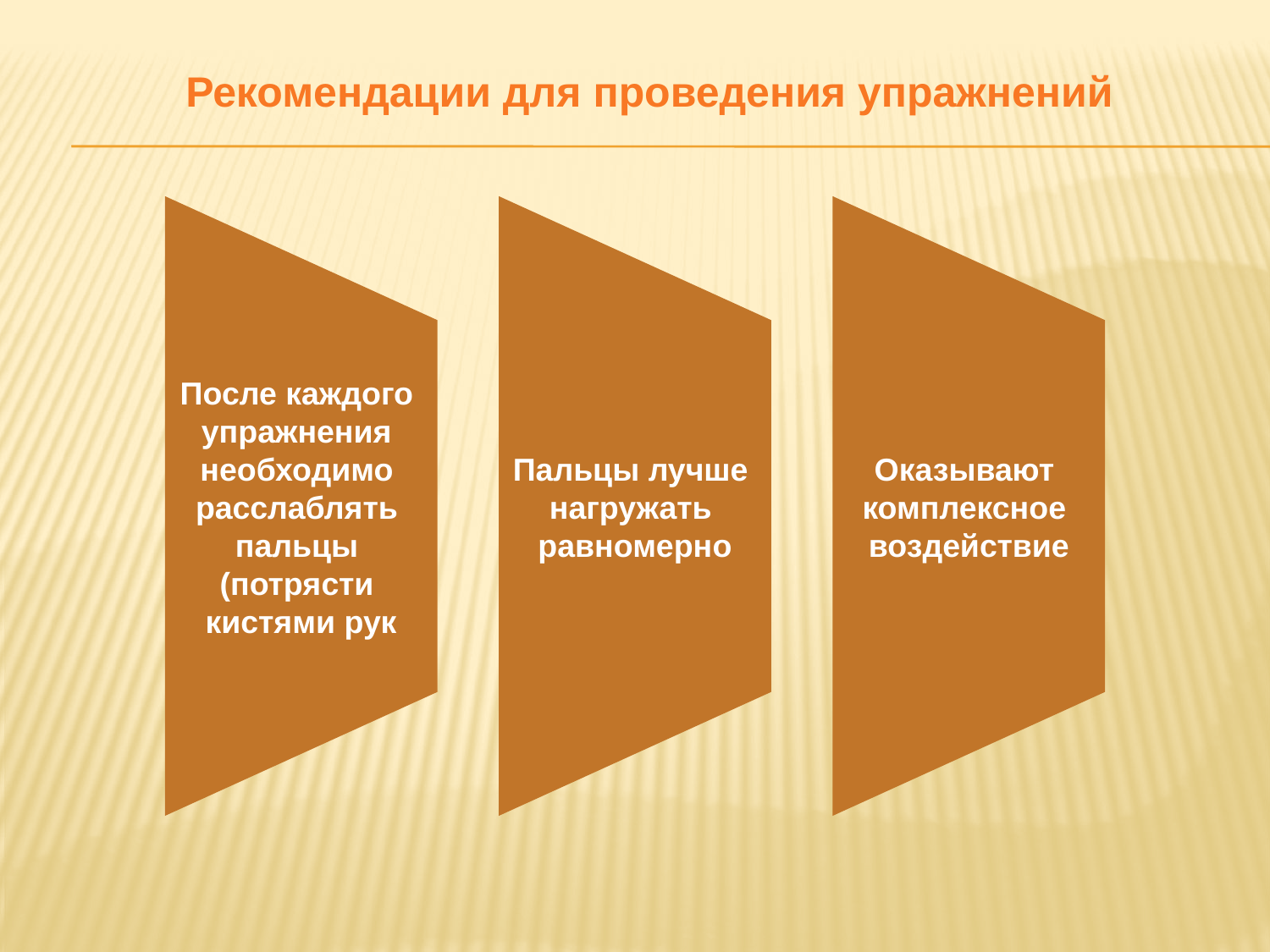

Рекомендации для проведения упражнений
После каждого
упражнения
необходимо
расслаблять
пальцы
(потрясти
кистями рук
Пальцы лучше
нагружать
равномерно
Оказывают
комплексное
воздействие